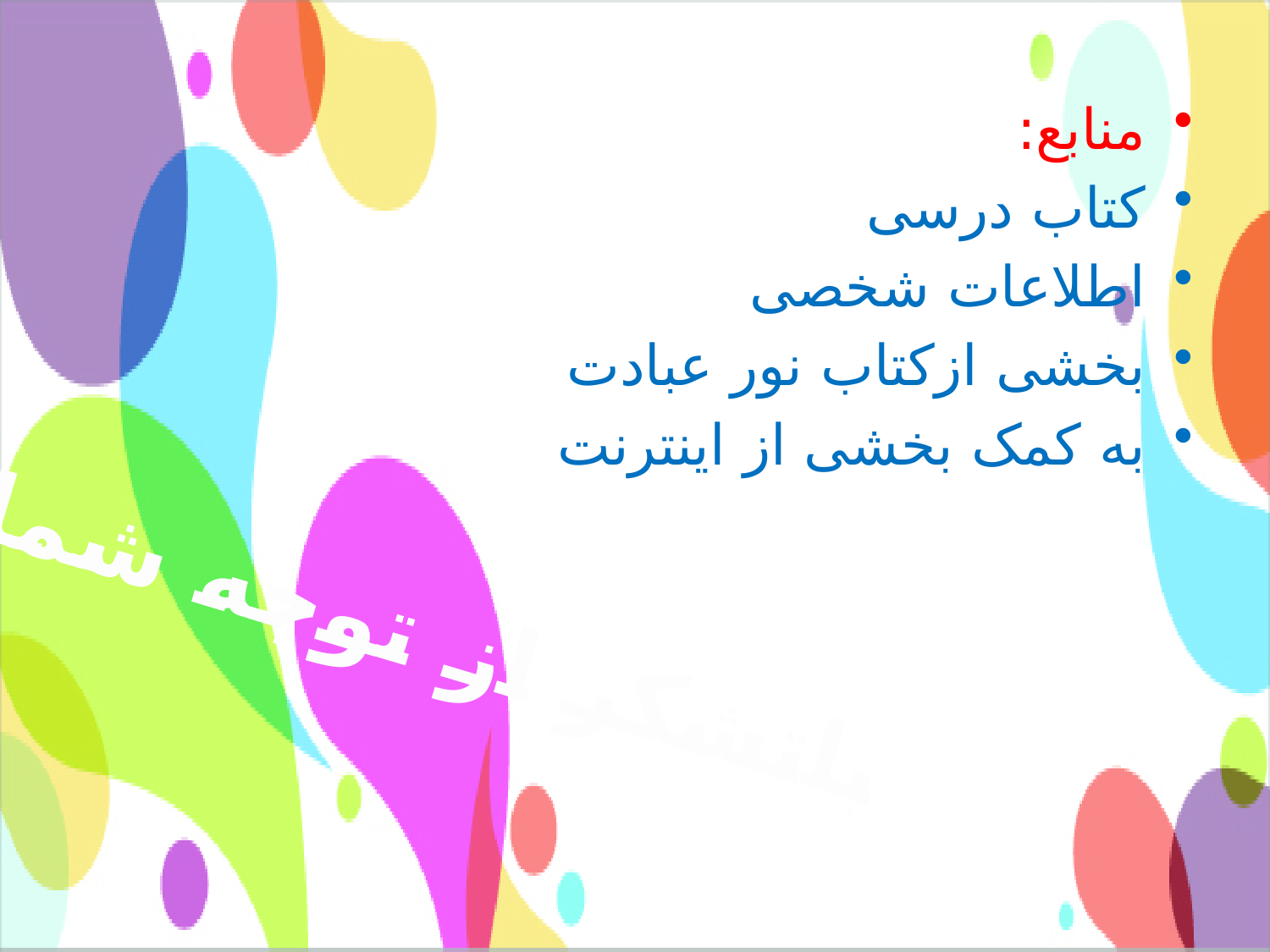

#
منابع:
کتاب درسی
اطلاعات شخصی
بخشی ازکتاب نور عبادت
به کمک بخشی از اینترنت

باتشکر از توجه شما